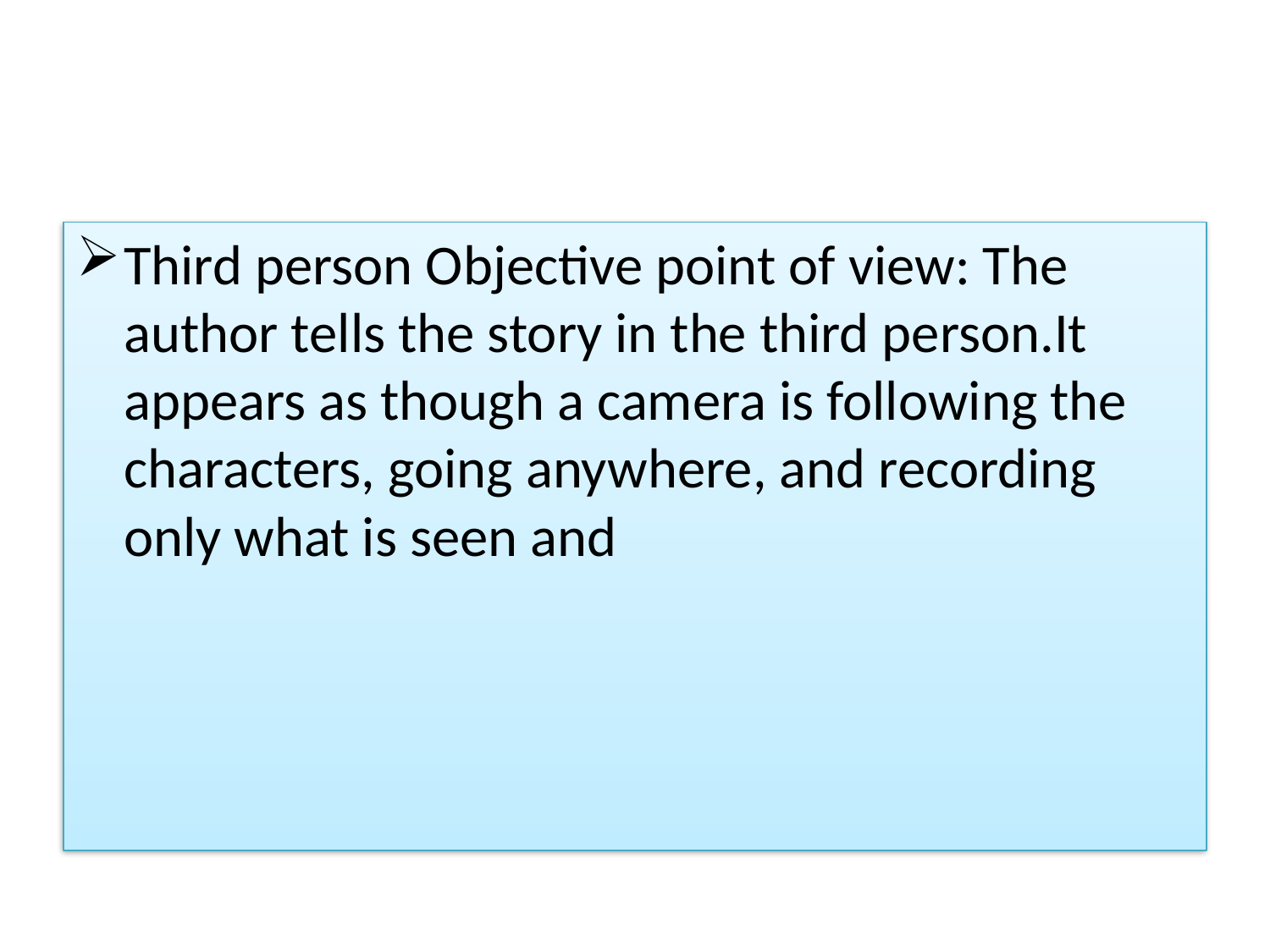

#
Third person Objective point of view: The author tells the story in the third person.It appears as though a camera is following the characters, going anywhere, and recording only what is seen and